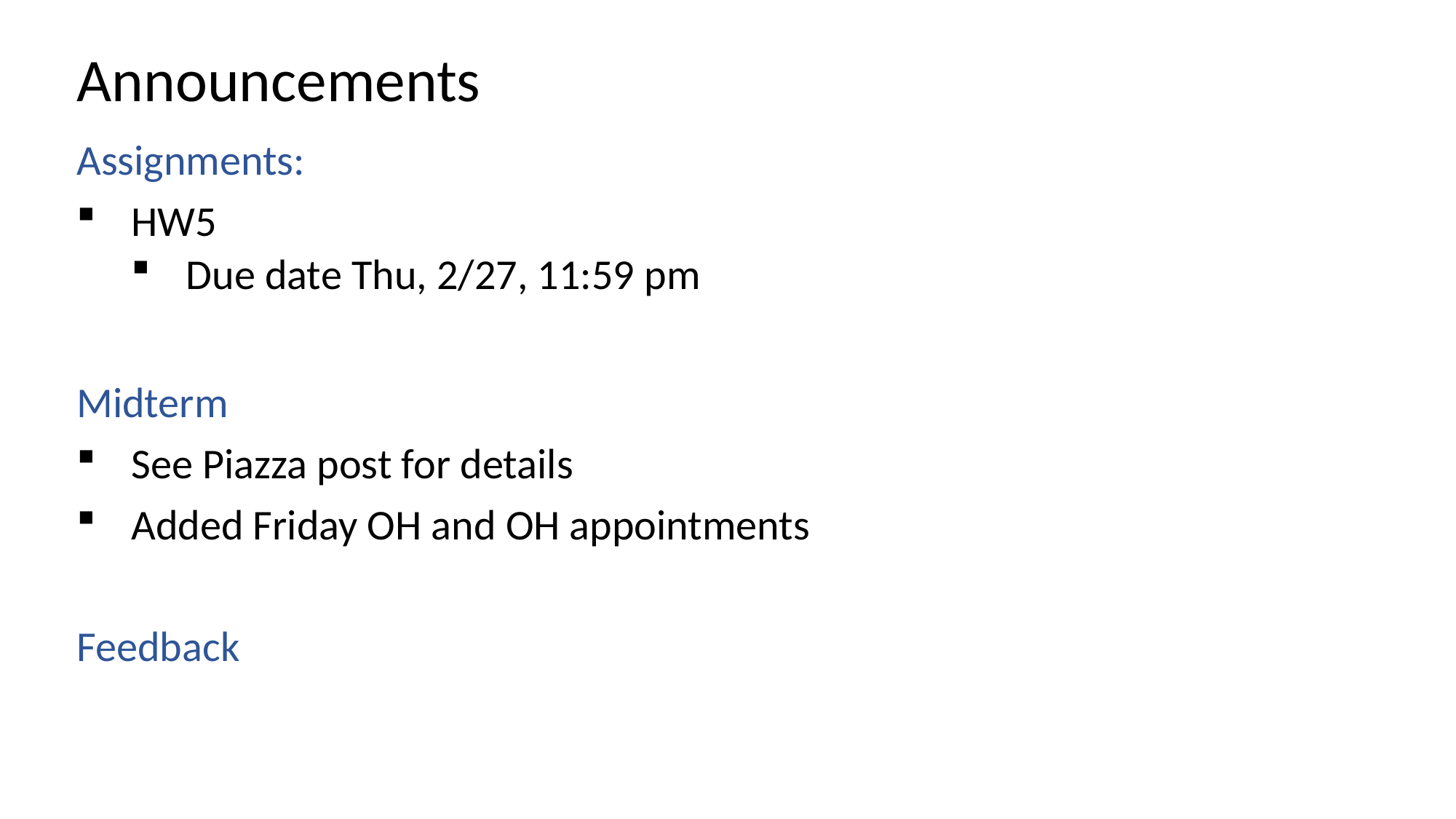

# Announcements
Assignments:
HW5
Due date Thu, 2/27, 11:59 pm

Midterm
See Piazza post for details
Added Friday OH and OH appointments

Feedback